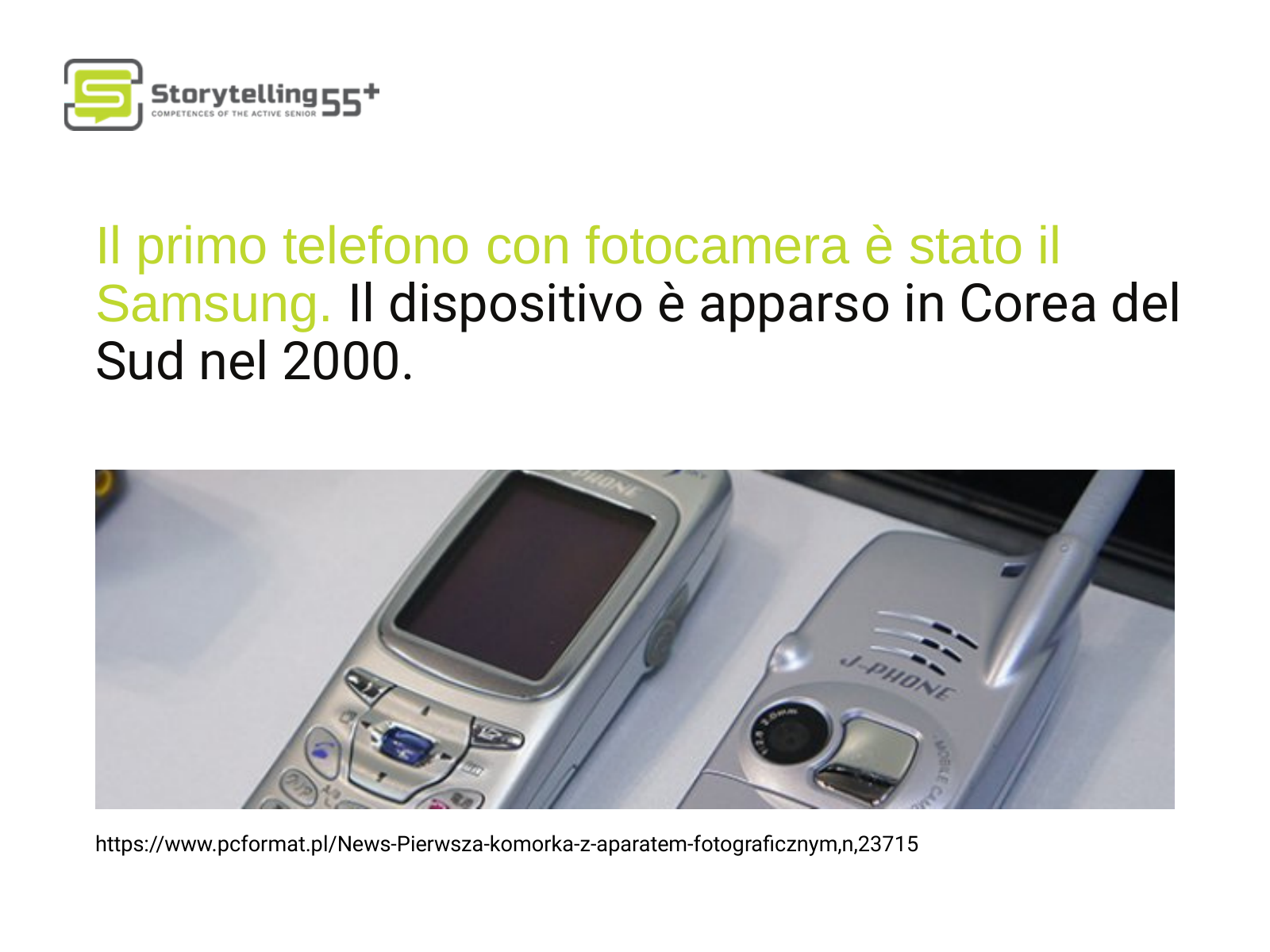

Il primo telefono con fotocamera è stato il Samsung. Il dispositivo è apparso in Corea del Sud nel 2000.

https://www.pcformat.pl/News-Pierwsza-komorka-z-aparatem-fotograficznym,n,23715